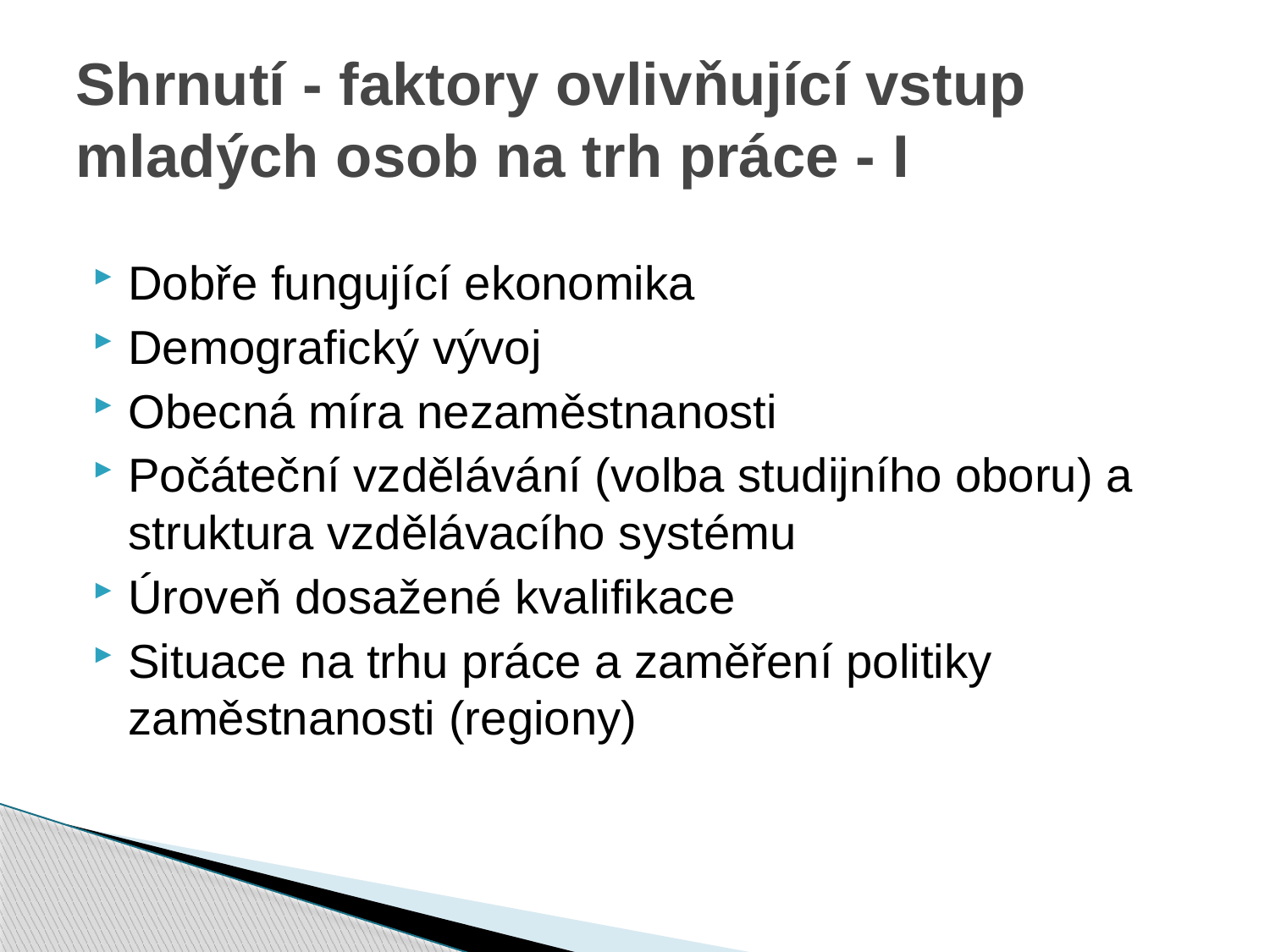

# Shrnutí - faktory ovlivňující vstup mladých osob na trh práce - I
Dobře fungující ekonomika
Demografický vývoj
Obecná míra nezaměstnanosti
Počáteční vzdělávání (volba studijního oboru) a struktura vzdělávacího systému
Úroveň dosažené kvalifikace
Situace na trhu práce a zaměření politiky zaměstnanosti (regiony)